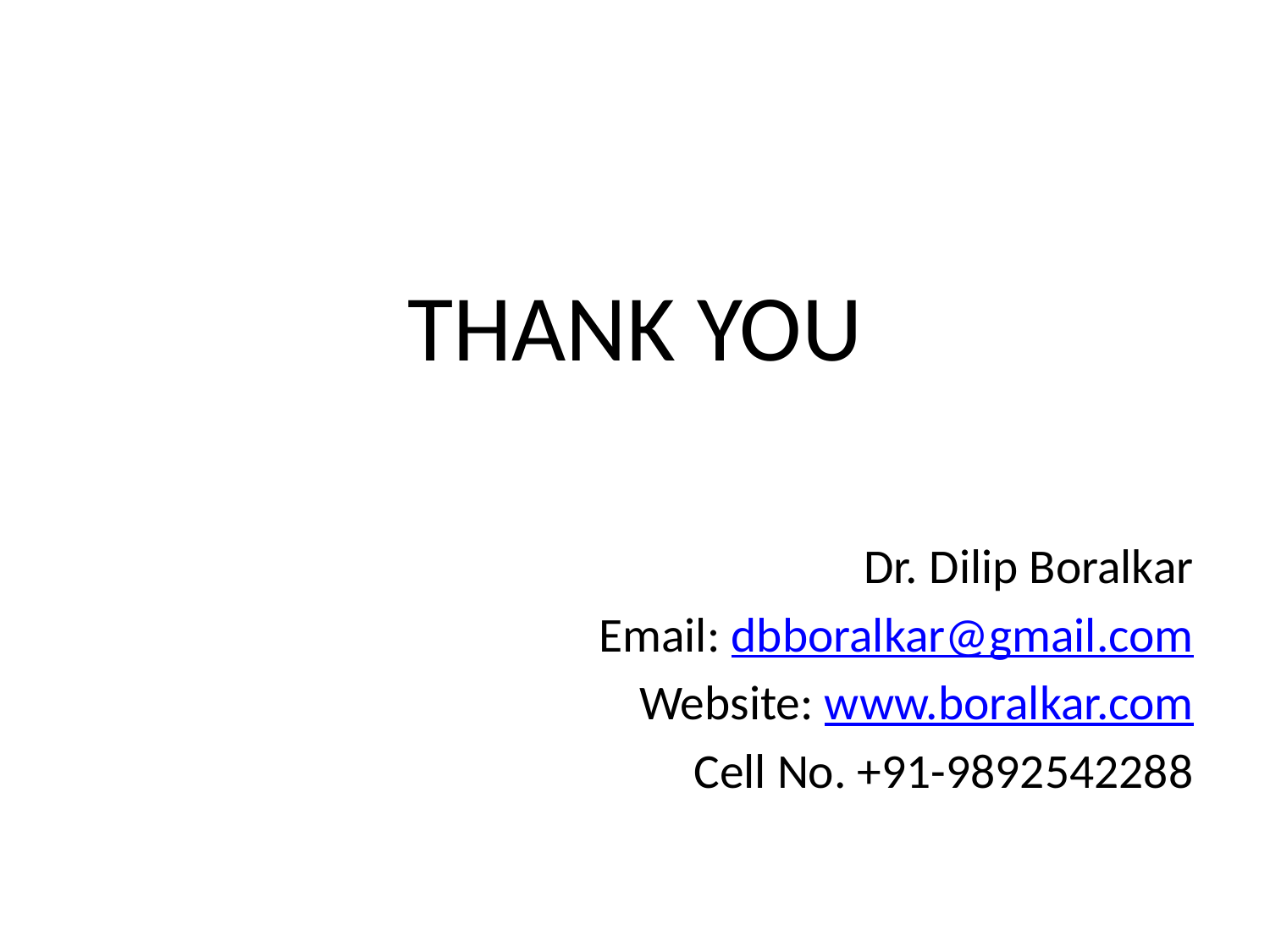

THANK YOU

Dr. Dilip Boralkar
Email: dbboralkar@gmail.com
Website: www.boralkar.com
Cell No. +91-9892542288